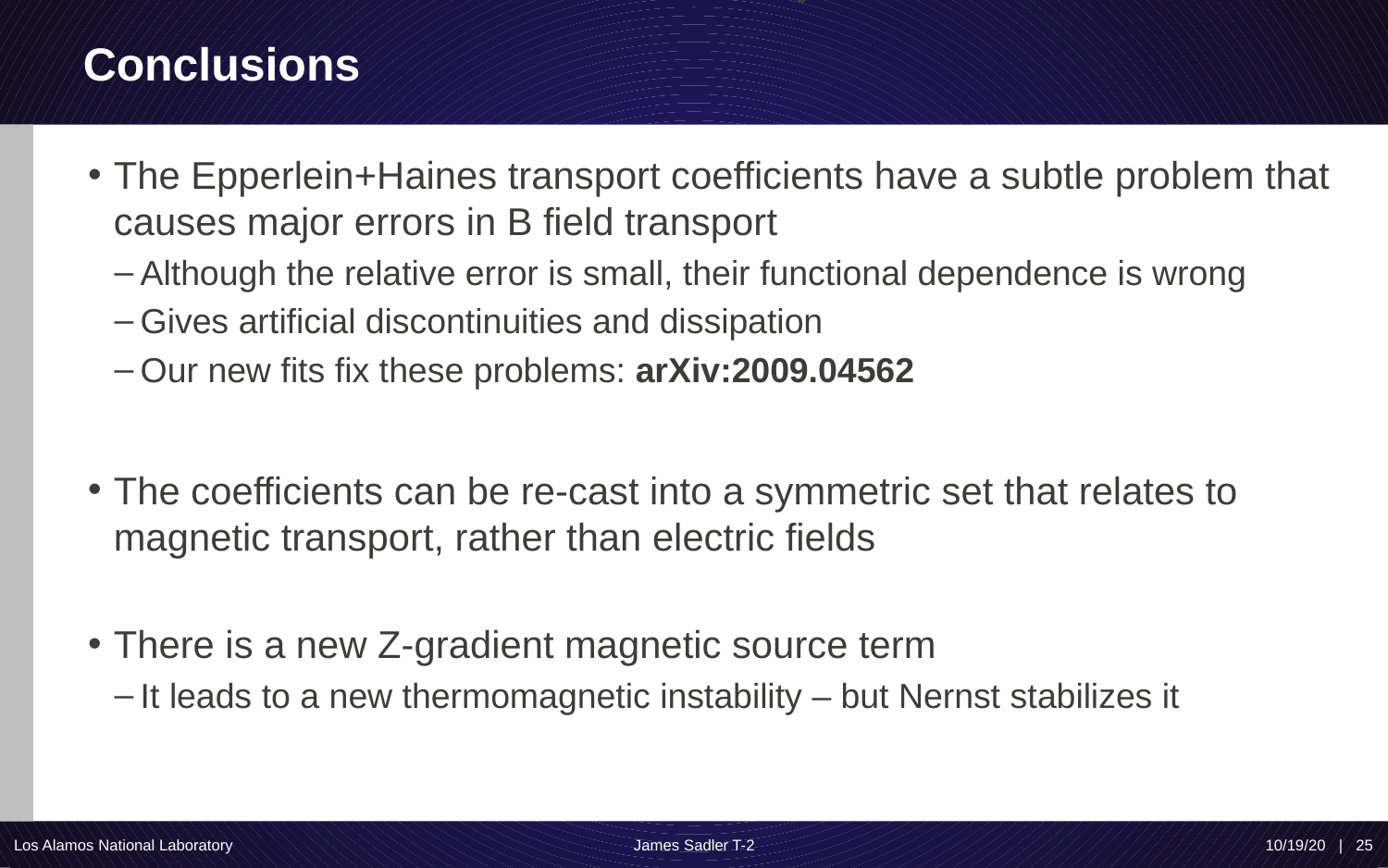

# Conclusions

The Epperlein+Haines transport coefficients have a subtle problem that causes major errors in B field transport
Although the relative error is small, their functional dependence is wrong
Gives artificial discontinuities and dissipation
Our new fits fix these problems: arXiv:2009.04562

The coefficients can be re-cast into a symmetric set that relates to magnetic transport, rather than electric fields

There is a new Z-gradient magnetic source term
It leads to a new thermomagnetic instability – but Nernst stabilizes it
Los Alamos National Laboratory
10/19/20   |   25